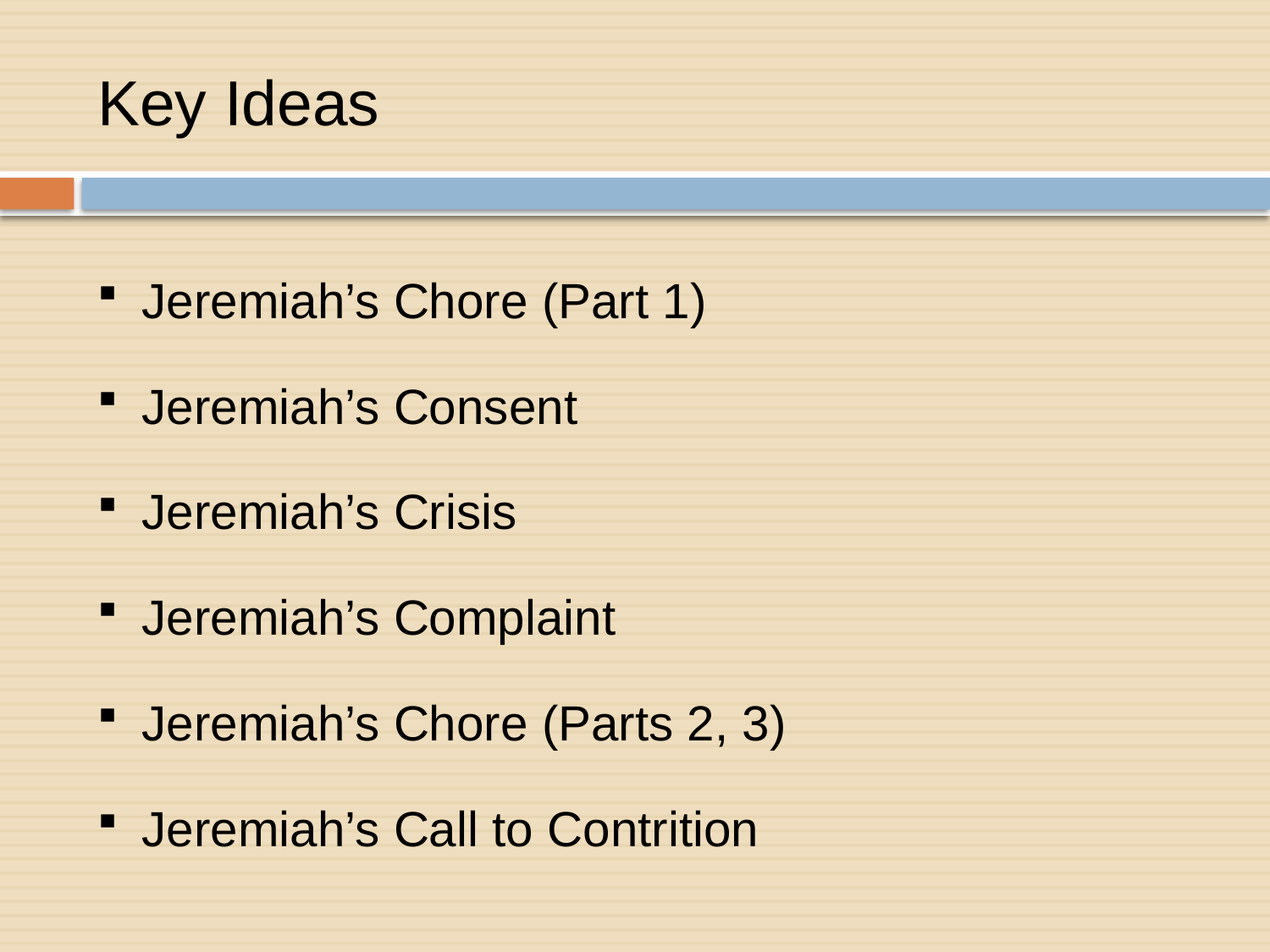

# Key Ideas
Jeremiah’s Chore (Part 1)
Jeremiah’s Consent
Jeremiah’s Crisis
Jeremiah’s Complaint
Jeremiah’s Chore (Parts 2, 3)
Jeremiah’s Call to Contrition